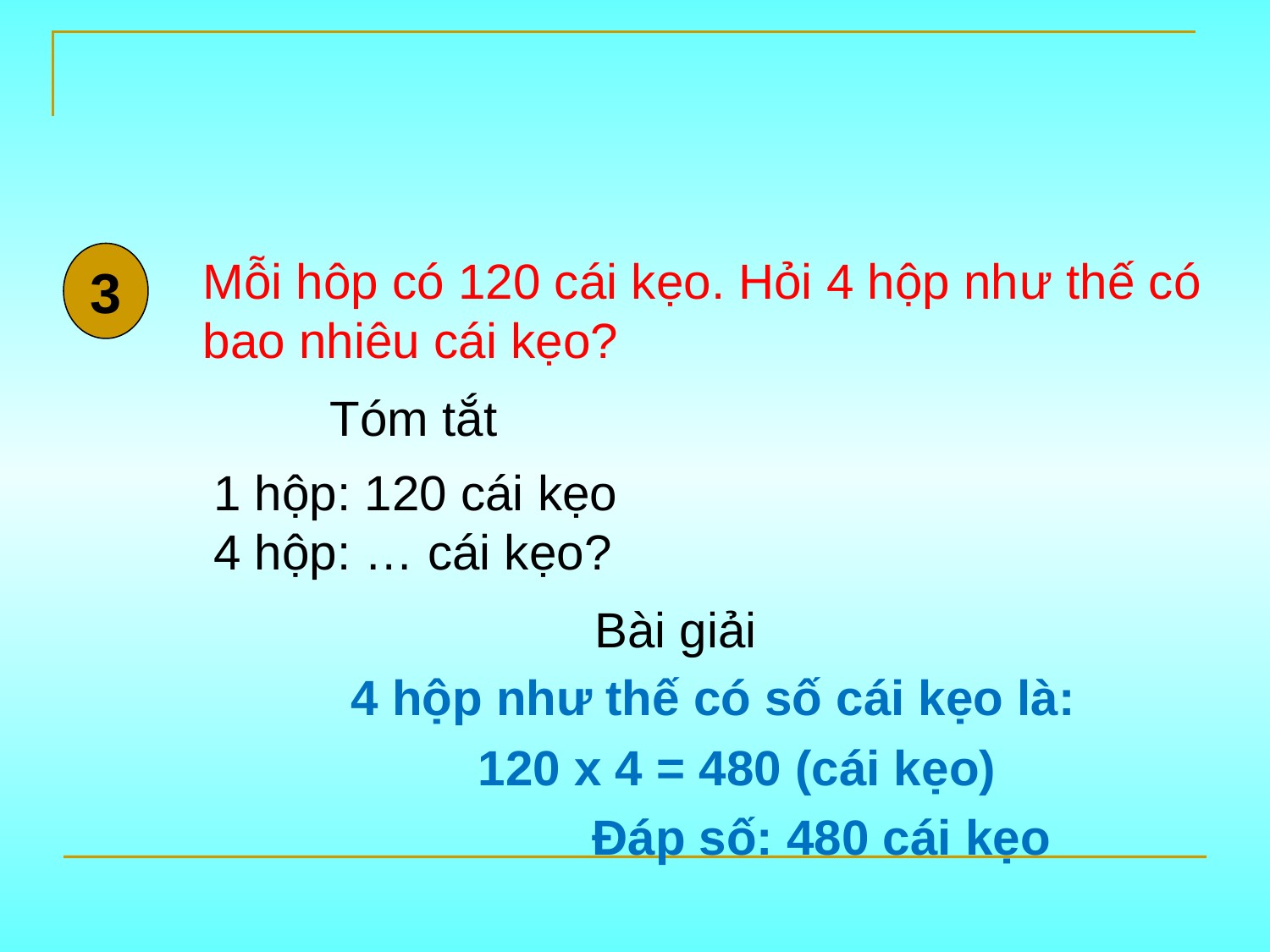

3
Mỗi hôp có 120 cái kẹo. Hỏi 4 hộp như thế có bao nhiêu cái kẹo?
Tóm tắt
1 hộp: 120 cái kẹo
4 hộp: … cái kẹo?
Bài giải
4 hộp như thế có số cái kẹo là:
120 x 4 = 480 (cái kẹo)
Đáp số: 480 cái kẹo